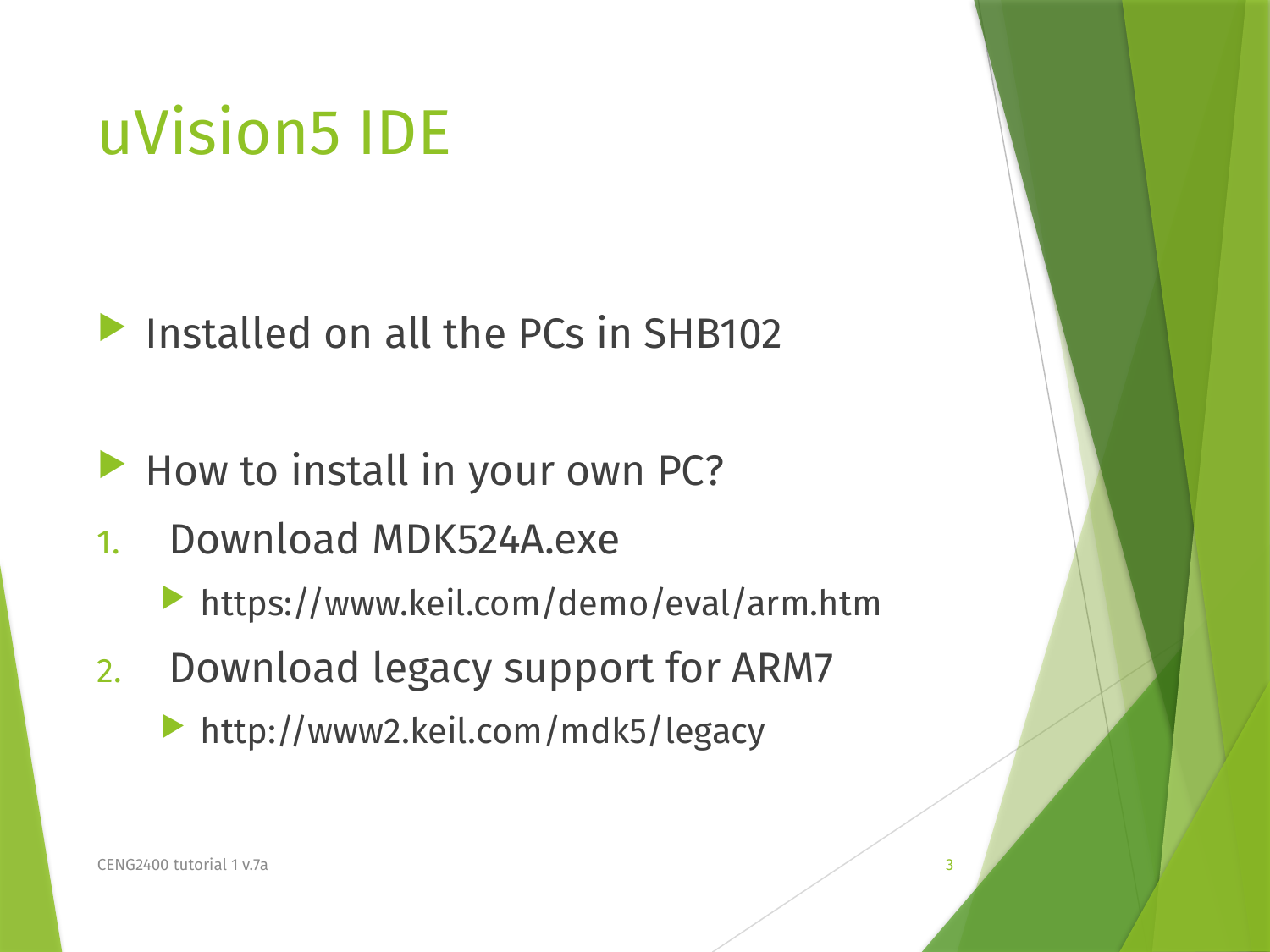

# uVision5 IDE
Installed on all the PCs in SHB102

How to install in your own PC?
Download MDK524A.exe
https://www.keil.com/demo/eval/arm.htm
Download legacy support for ARM7
http://www2.keil.com/mdk5/legacy
CENG2400 tutorial 1 v.7a
3